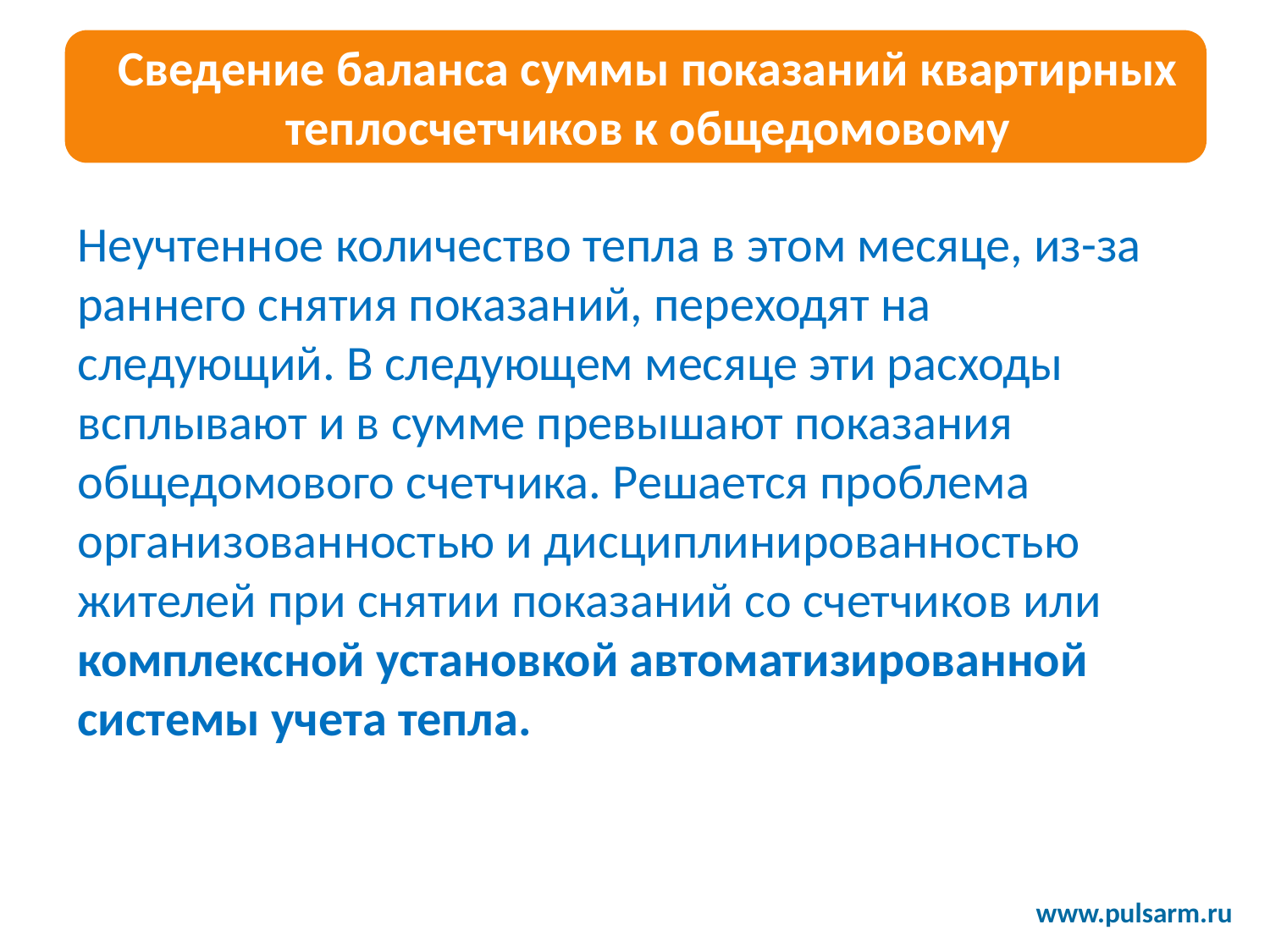

Сведение баланса суммы показаний квартирных теплосчетчиков к общедомовому

Неучтенное количество тепла в этом месяце, из-за раннего снятия показаний, переходят на следующий. В следующем месяце эти расходы всплывают и в сумме превышают показания общедомового счетчика. Решается проблема организованностью и дисциплинированностью жителей при снятии показаний со счетчиков или  комплексной установкой автоматизированной системы учета тепла.
 www.pulsarm.ru